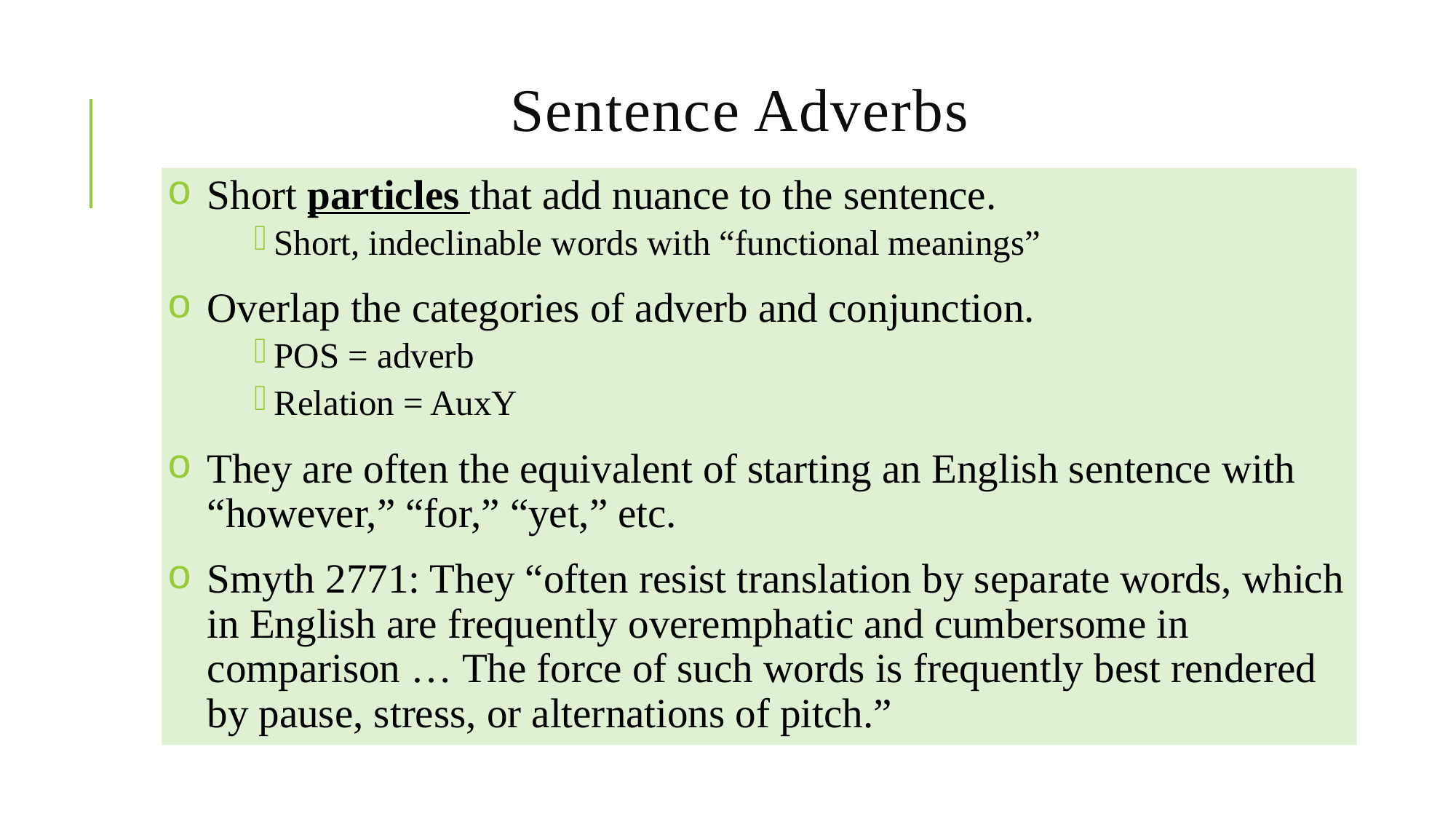

# Sentence Adverbs
Short particles that add nuance to the sentence.
Short, indeclinable words with “functional meanings”
Overlap the categories of adverb and conjunction.
POS = adverb
Relation = AuxY
They are often the equivalent of starting an English sentence with “however,” “for,” “yet,” etc.
Smyth 2771: They “often resist translation by separate words, which in English are frequently overemphatic and cumbersome in comparison … The force of such words is frequently best rendered by pause, stress, or alternations of pitch.”